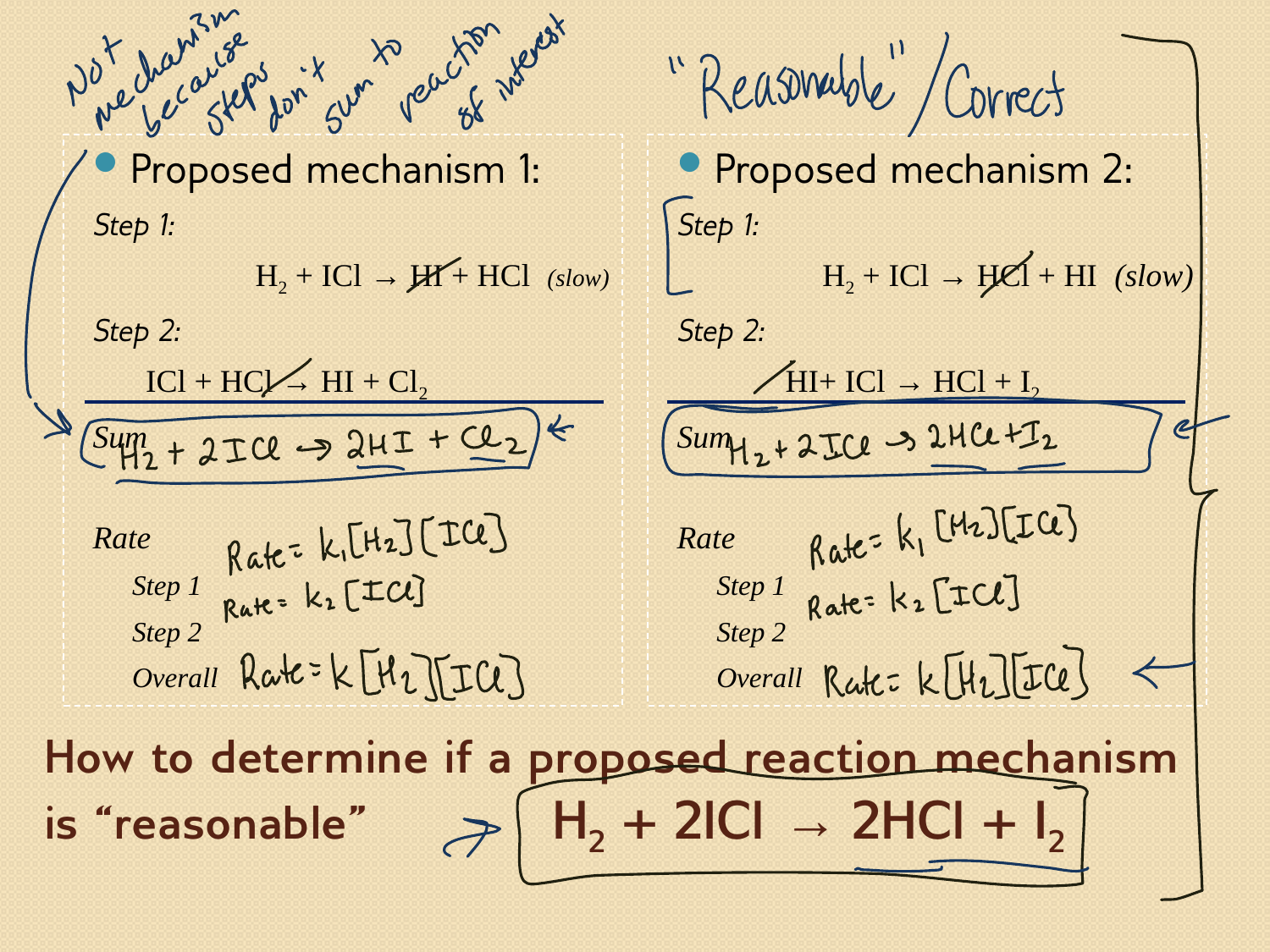

Proposed mechanism 1:
Step 1:
H2 + ICl → HI + HCl	(slow)
Step 2:
  ICl + HCl → HI + Cl2
Sum

Rate
Step 1
Step 2
Overall
Proposed mechanism 2:
Step 1:
H2 + ICl → HCl + HI 	(slow)
Step 2:
 HI+ ICl → HCl + I2
Sum

Rate
Step 1
Step 2
Overall
# How to determine if a proposed reaction mechanism is “reasonable” 		H2 + 2ICl → 2HCl + I2